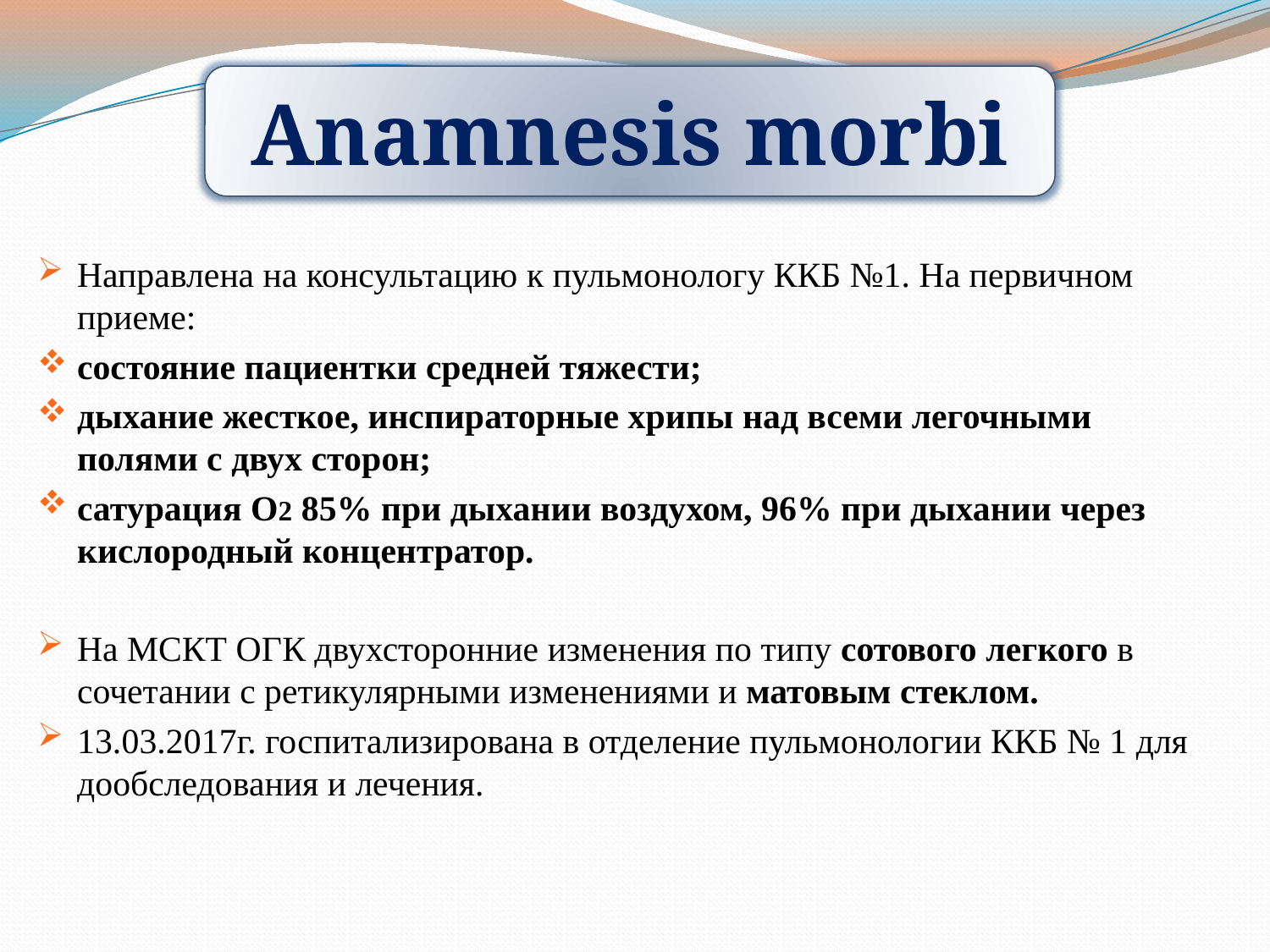

Anamnesis morbi
Направлена на консультацию к пульмонологу ККБ №1. На первичном приеме:
состояние пациентки средней тяжести;
дыхание жесткое, инспираторные хрипы над всеми легочными полями с двух сторон;
сатурация О2 85% при дыхании воздухом, 96% при дыхании через кислородный концентратор.

На МСКТ ОГК двухсторонние изменения по типу сотового легкого в сочетании с ретикулярными изменениями и матовым стеклом.
13.03.2017г. госпитализирована в отделение пульмонологии ККБ № 1 для дообследования и лечения.